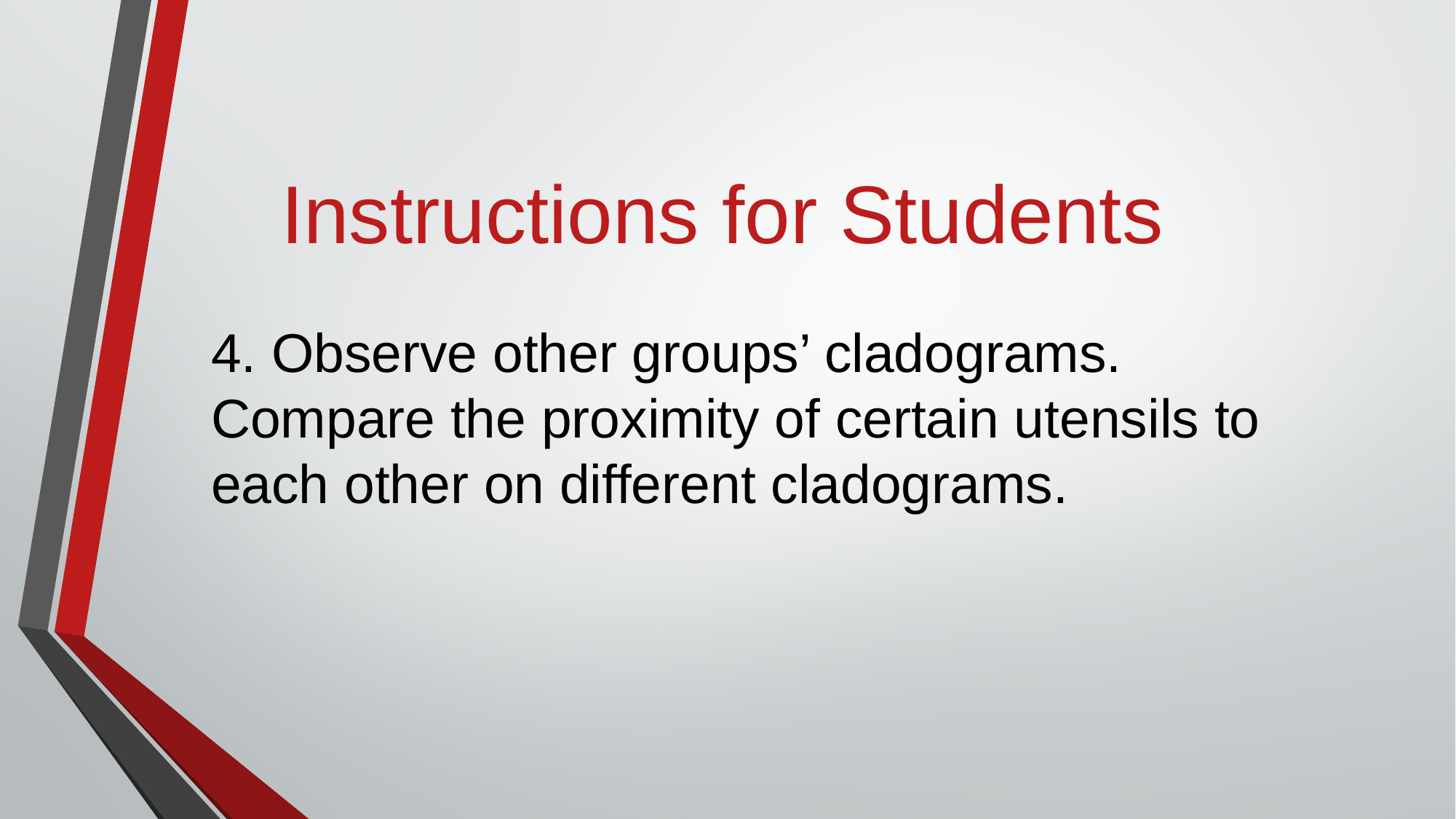

4. Observe other groups’ cladograms.  Compare the proximity of certain utensils to each other on different cladograms.
Instructions for Students